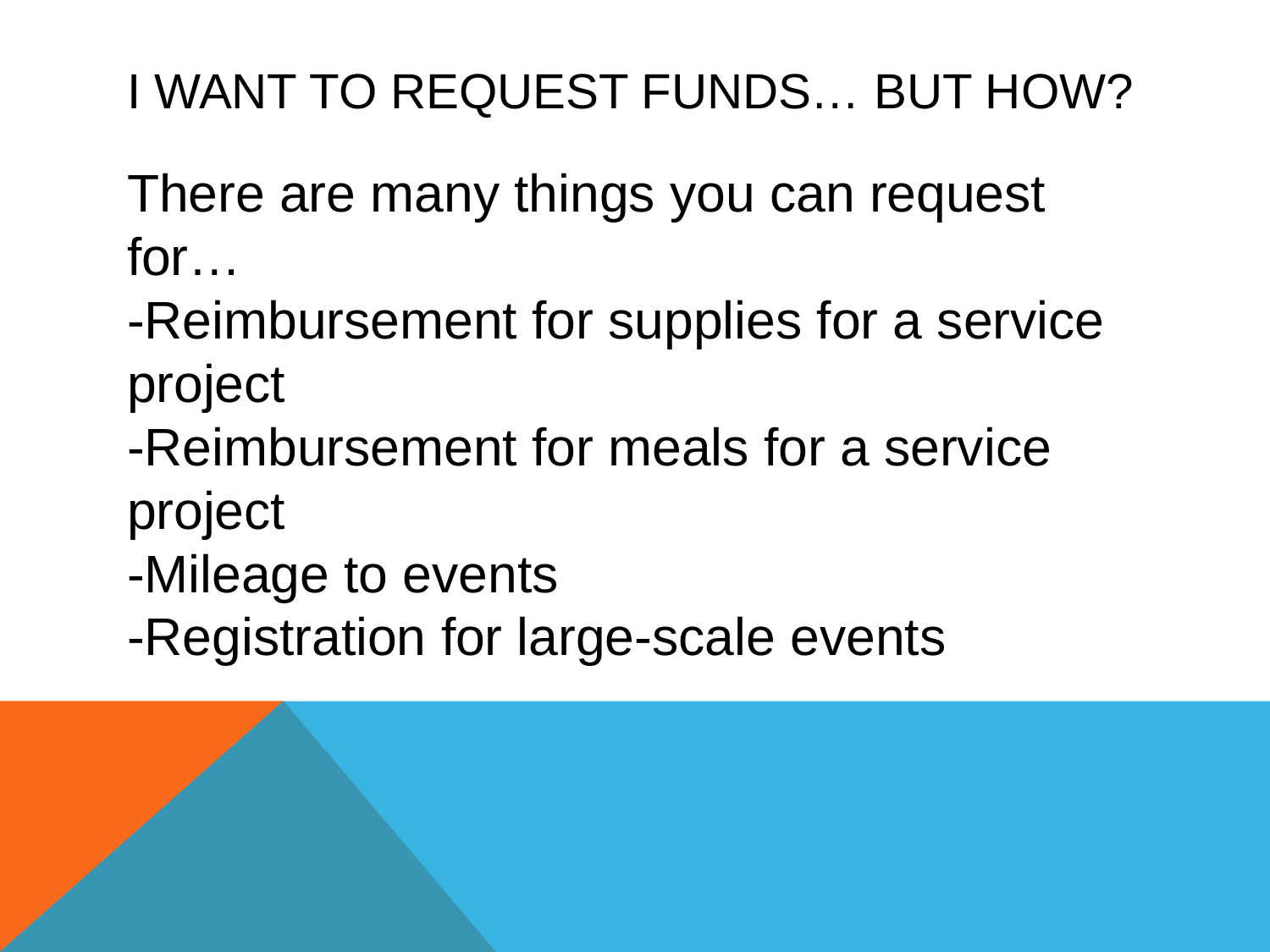

# I WANT TO REQUEST FUNDS… BUT HOW?
There are many things you can request for…
-Reimbursement for supplies for a service project
-Reimbursement for meals for a service project
-Mileage to events
-Registration for large-scale events